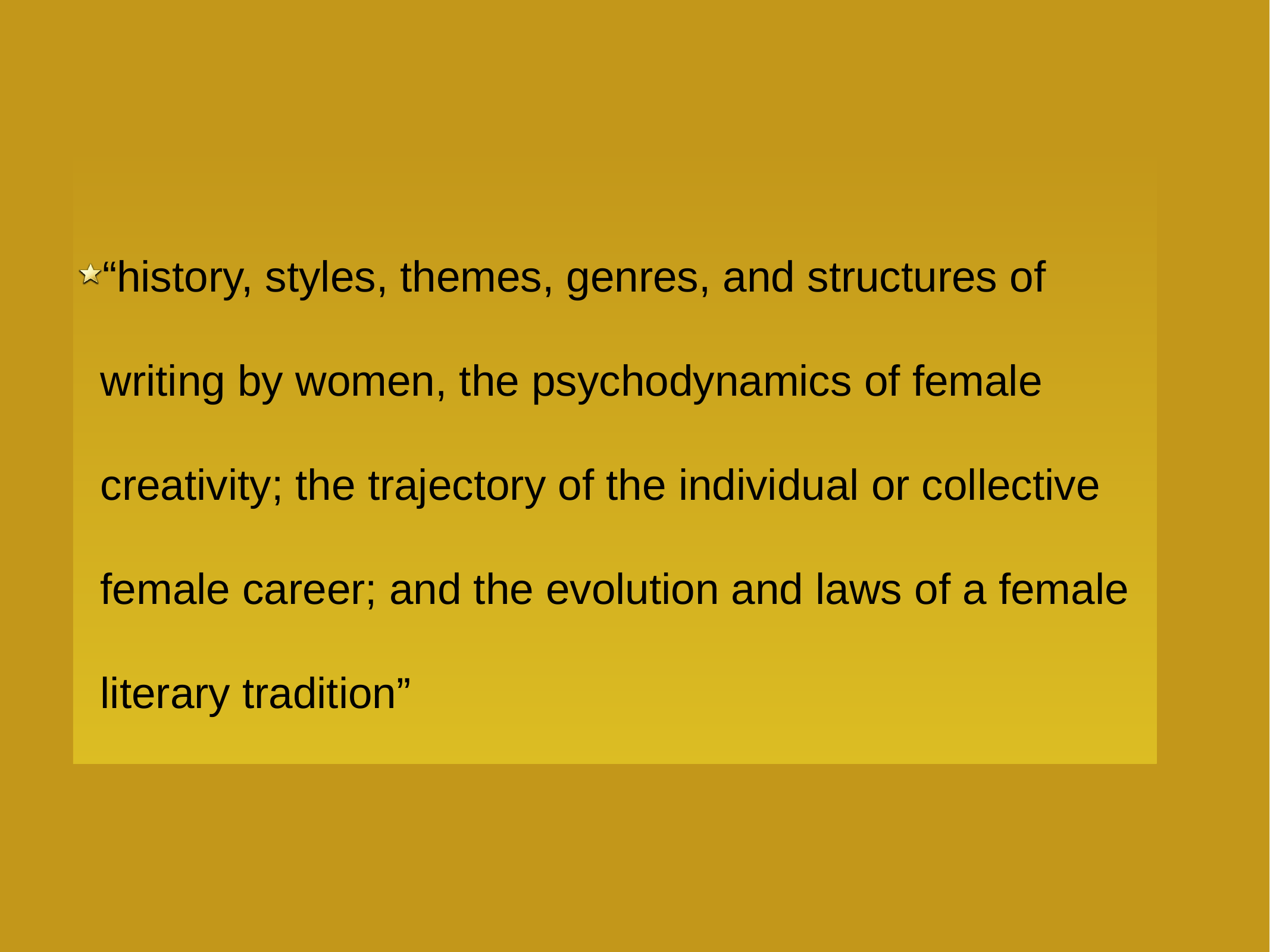

“history, styles, themes, genres, and structures of writing by women, the psychodynamics of female creativity; the trajectory of the individual or collective female career; and the evolution and laws of a female literary tradition”